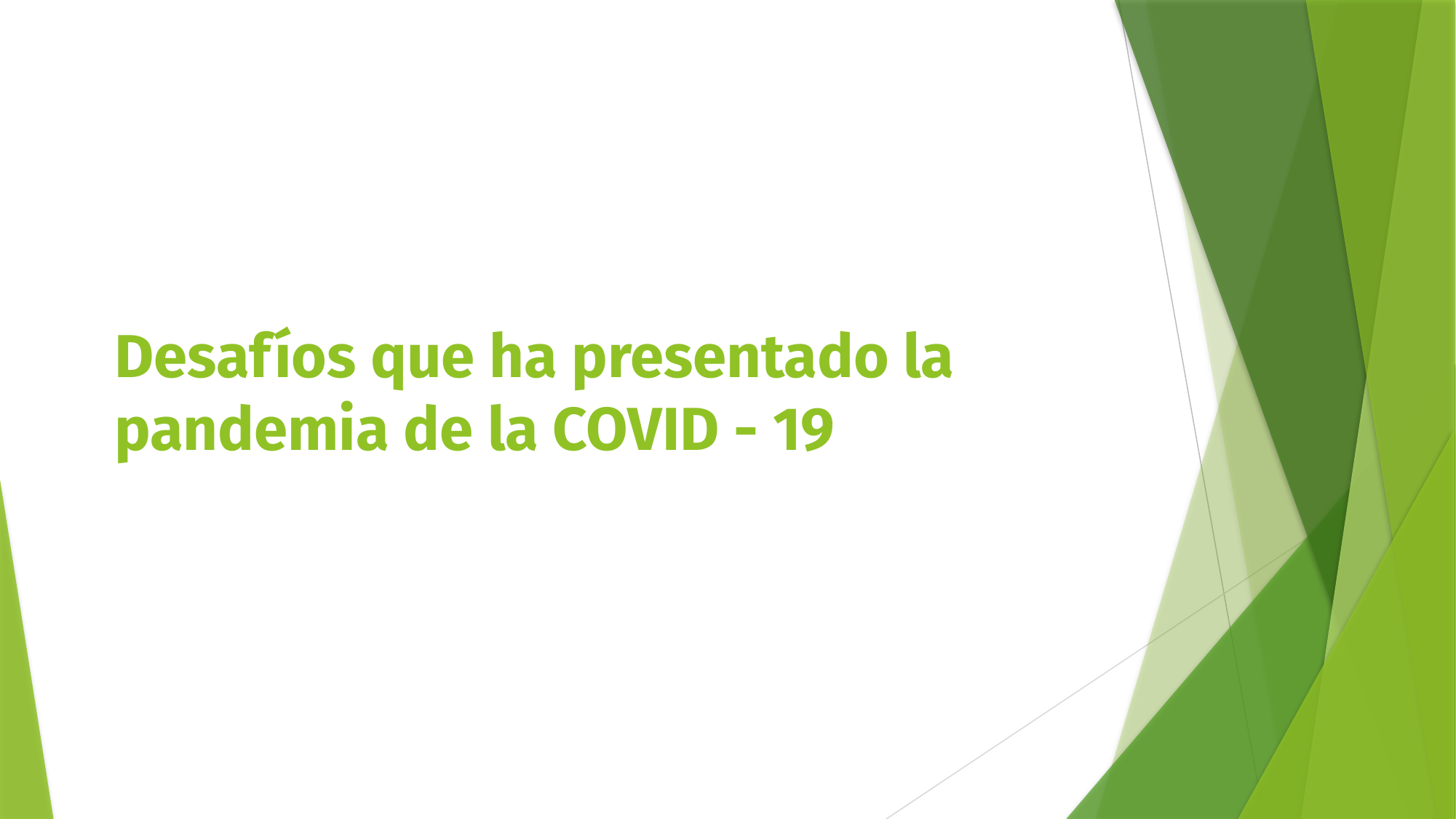

# Desafíos que ha presentado la pandemia de la COVID - 19